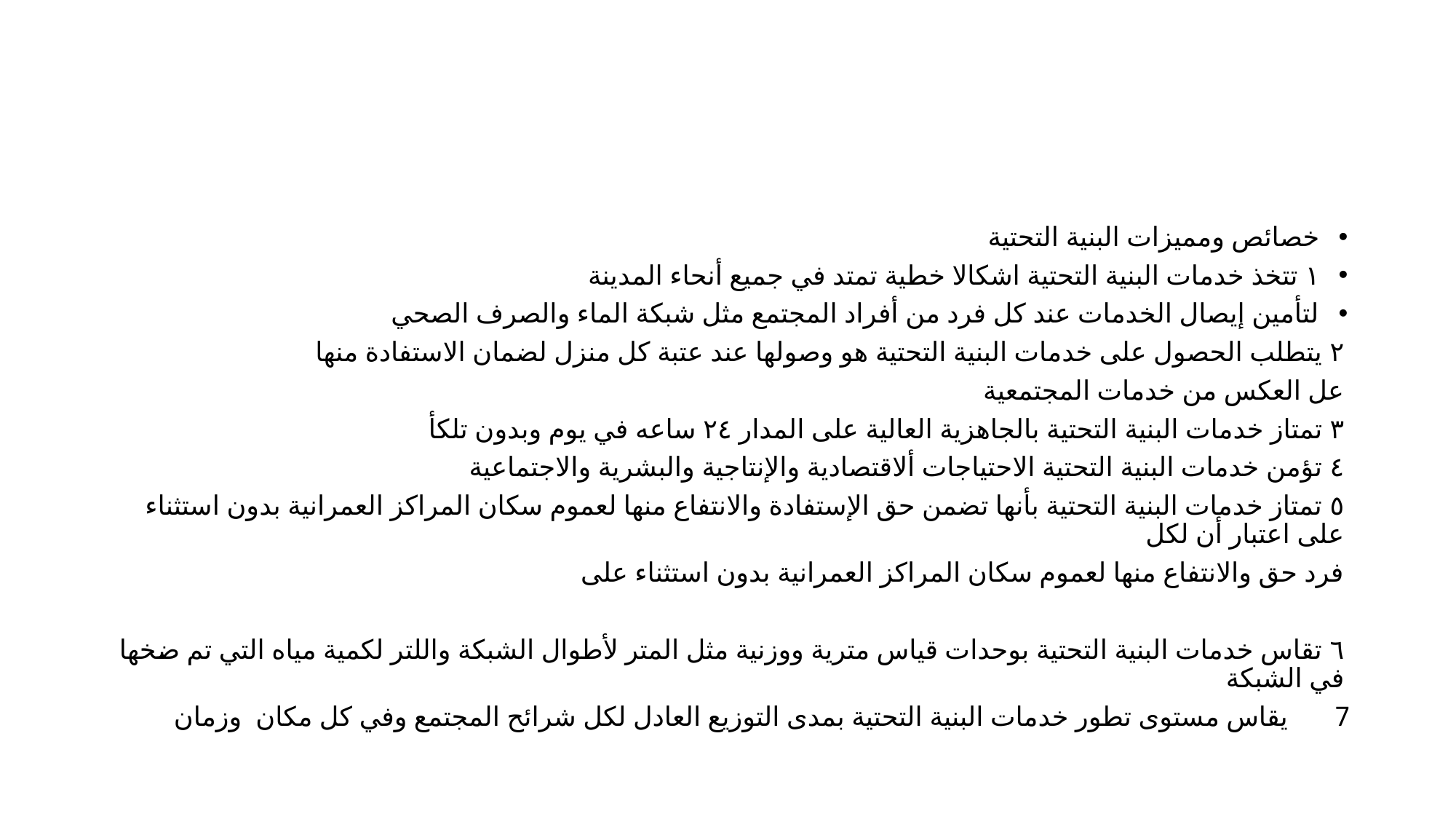

#
خصائص ومميزات البنية التحتية
١ تتخذ خدمات البنية التحتية اشكالا خطية تمتد في جميع أنحاء المدينة
لتأمين إيصال الخدمات عند كل فرد من أفراد المجتمع مثل شبكة الماء والصرف الصحي
٢ يتطلب الحصول على خدمات البنية التحتية هو وصولها عند عتبة كل منزل لضمان الاستفادة منها
عل العكس من خدمات المجتمعية
٣ تمتاز خدمات البنية التحتية بالجاهزية العالية على المدار ٢٤ ساعه في يوم وبدون تلكأ
٤ تؤمن خدمات البنية التحتية الاحتياجات ألاقتصادية والإنتاجية والبشرية والاجتماعية
٥ تمتاز خدمات البنية التحتية بأنها تضمن حق الإستفادة والانتفاع منها لعموم سكان المراكز العمرانية بدون استثناء على اعتبار أن لكل
فرد حق والانتفاع منها لعموم سكان المراكز العمرانية بدون استثناء على

٦ تقاس خدمات البنية التحتية بوحدات قياس مترية ووزنية مثل المتر لأطوال الشبكة واللتر لكمية مياه التي تم ضخها في الشبكة
يقاس مستوى تطور خدمات البنية التحتية بمدى التوزيع العادل لكل شرائح المجتمع وفي كل مكان  وزمان